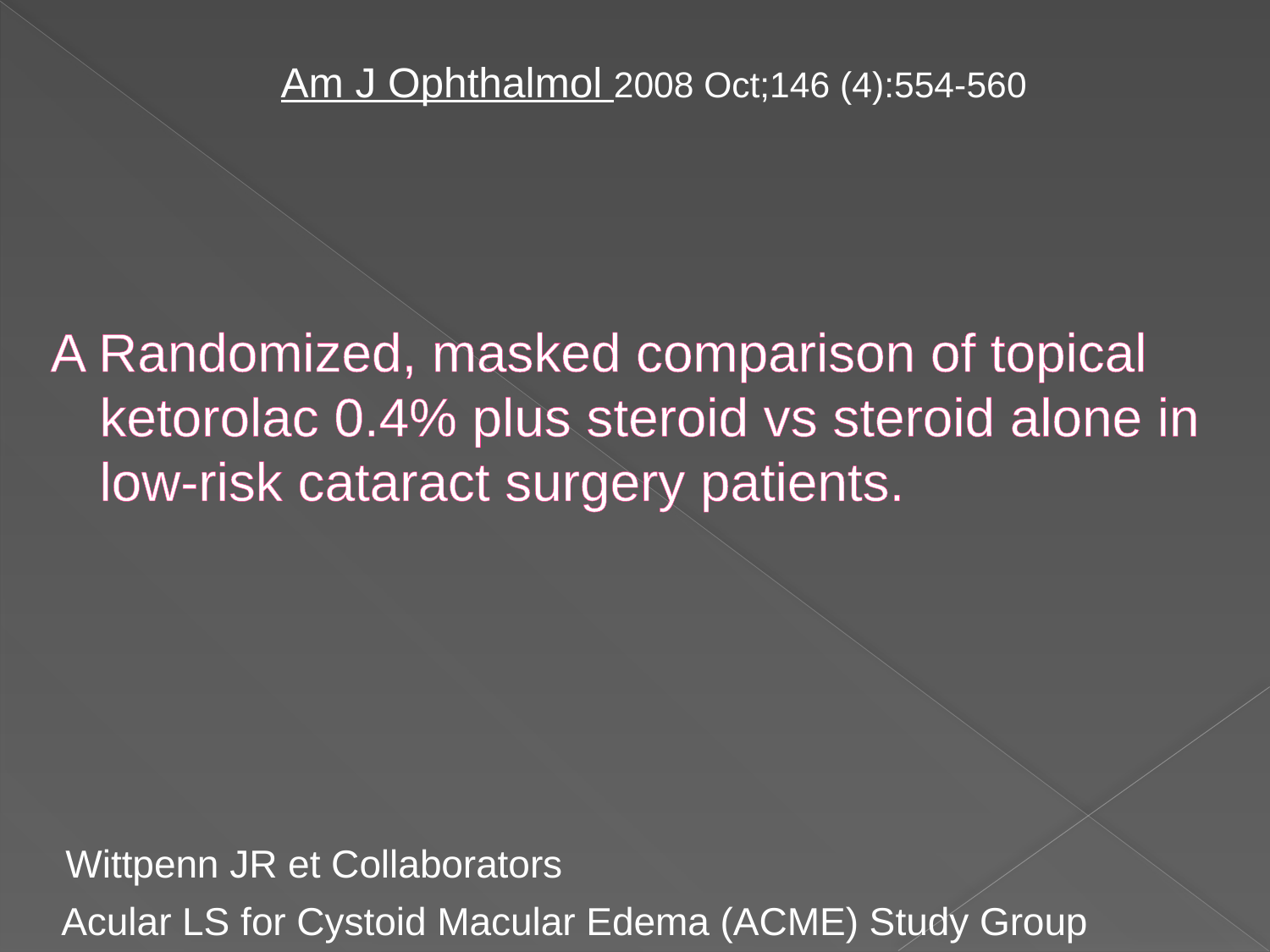

Am J Ophthalmol 2008 Oct;146 (4):554-560

A Randomized, masked comparison of topical ketorolac 0.4% plus steroid vs steroid alone in low-risk cataract surgery patients.

 Wittpenn JR et Collaborators
 Acular LS for Cystoid Macular Edema (ACME) Study Group